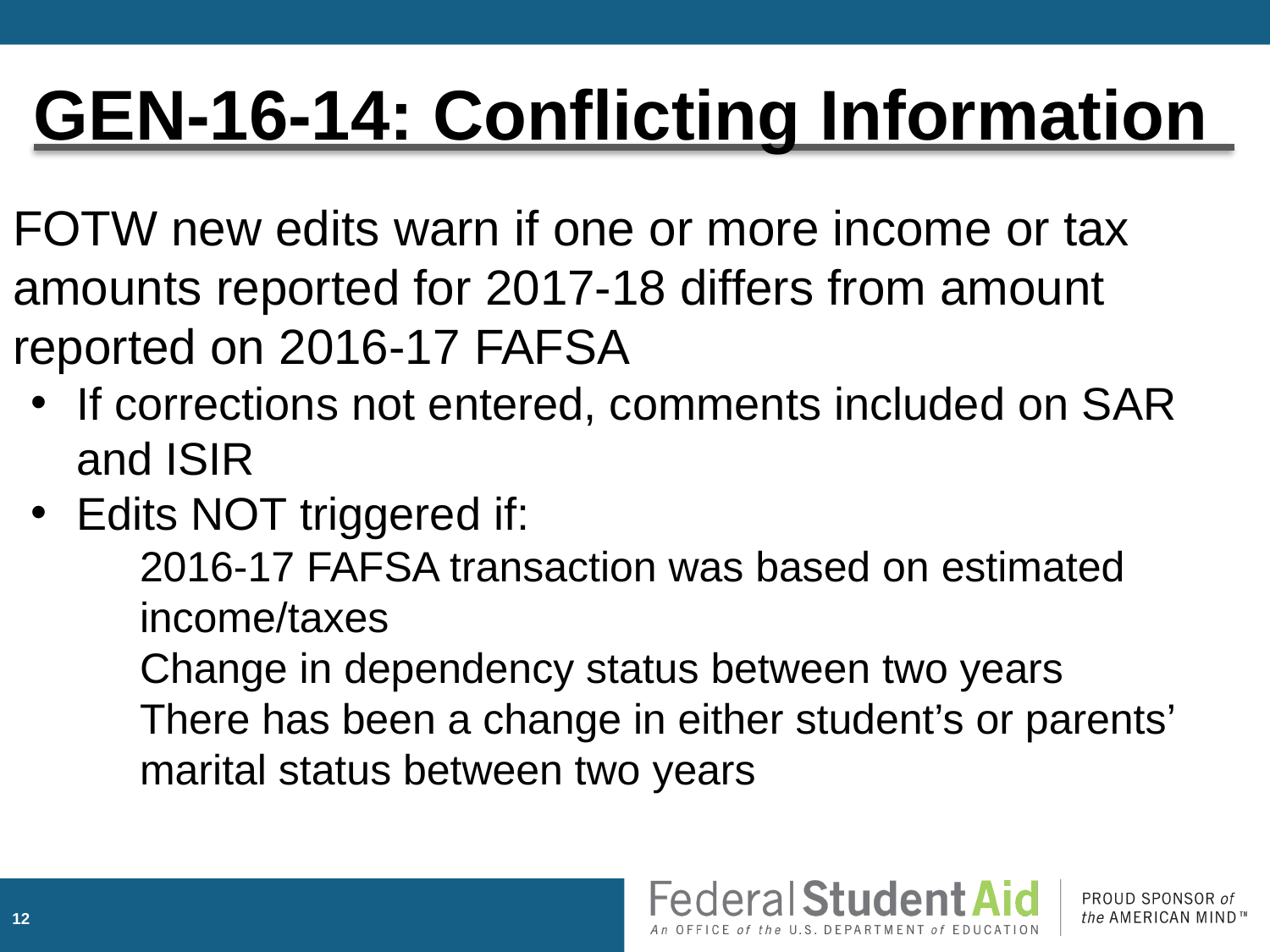

GEN-16-14: Conflicting Information
FOTW new edits warn if one or more income or tax amounts reported for 2017-18 differs from amount reported on 2016-17 FAFSA
If corrections not entered, comments included on SAR and ISIR
Edits NOT triggered if:
2016-17 FAFSA transaction was based on estimated income/taxes
Change in dependency status between two years
There has been a change in either student’s or parents’ marital status between two years

12